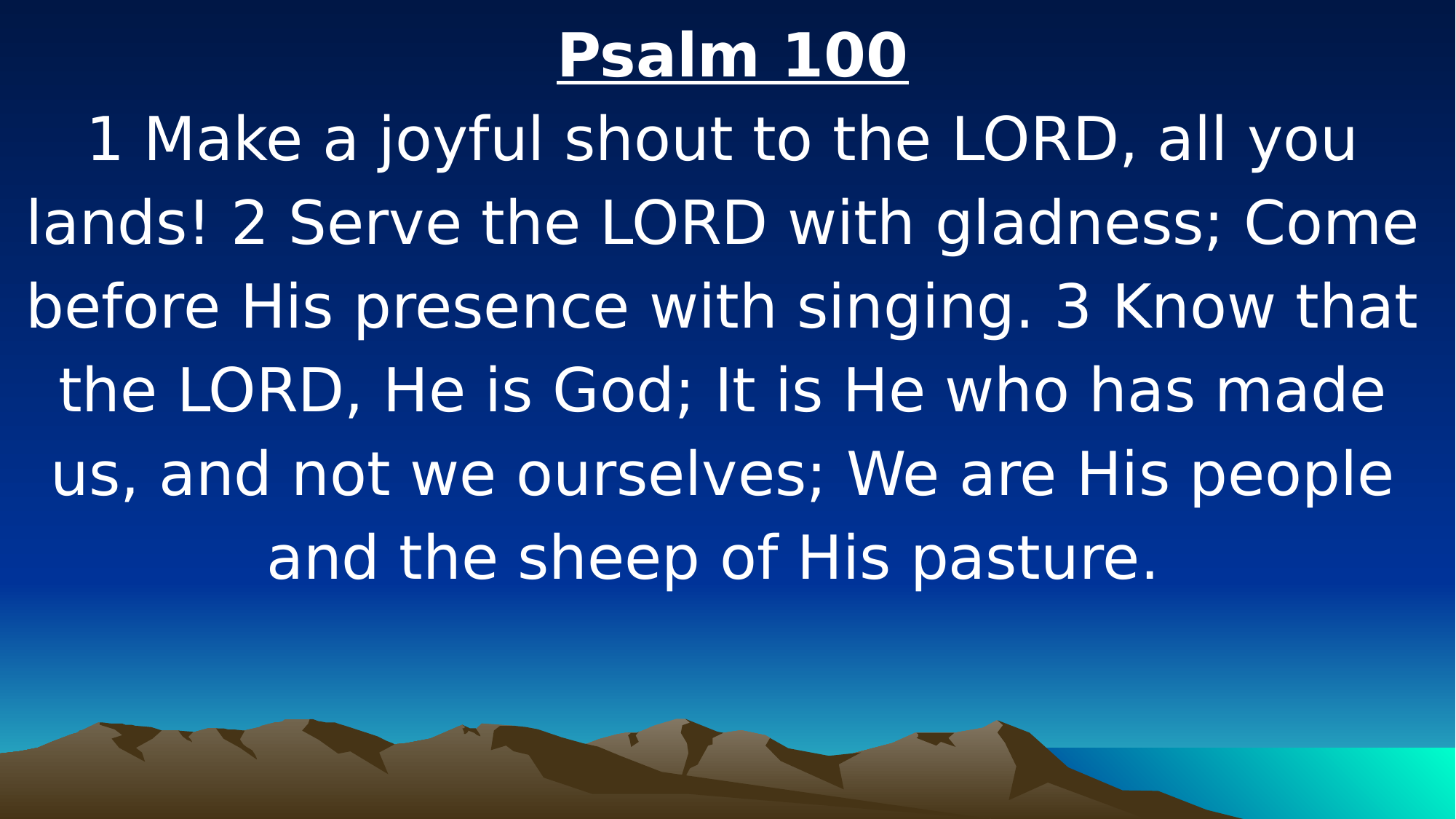

Psalm 100
1 Make a joyful shout to the LORD, all you lands! 2 Serve the LORD with gladness; Come before His presence with singing. 3 Know that the LORD, He is God; It is He who has made us, and not we ourselves; We are His people and the sheep of His pasture.